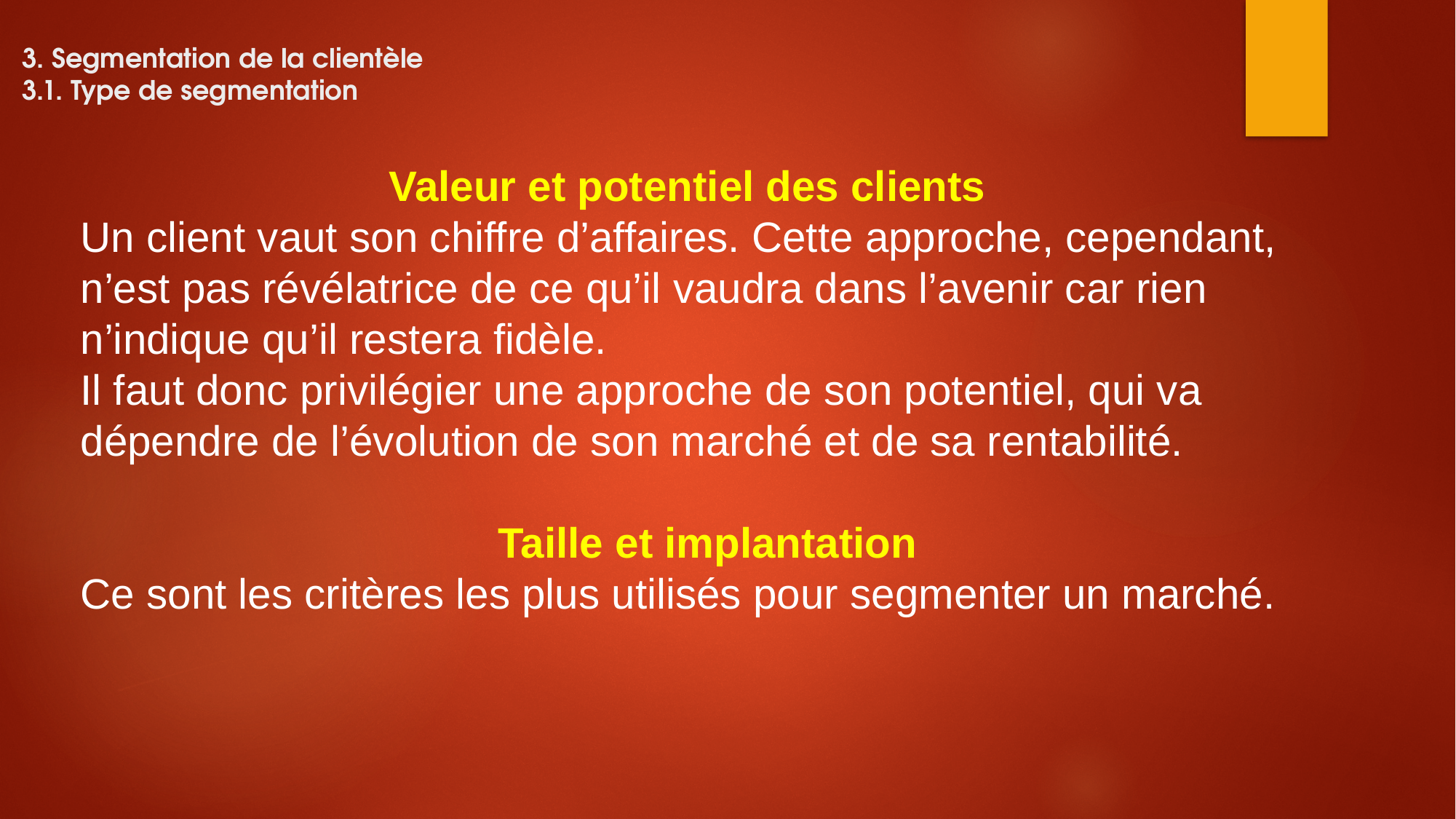

# 3. Segmentation de la clientèle 3.1. Type de segmentation
Valeur et potentiel des clients
Un client vaut son chiffre d’affaires. Cette approche, cependant, n’est pas révélatrice de ce qu’il vaudra dans l’avenir car rien n’indique qu’il restera fidèle.
Il faut donc privilégier une approche de son potentiel, qui va dépendre de l’évolution de son marché et de sa rentabilité.

Taille et implantation
Ce sont les critères les plus utilisés pour segmenter un marché.